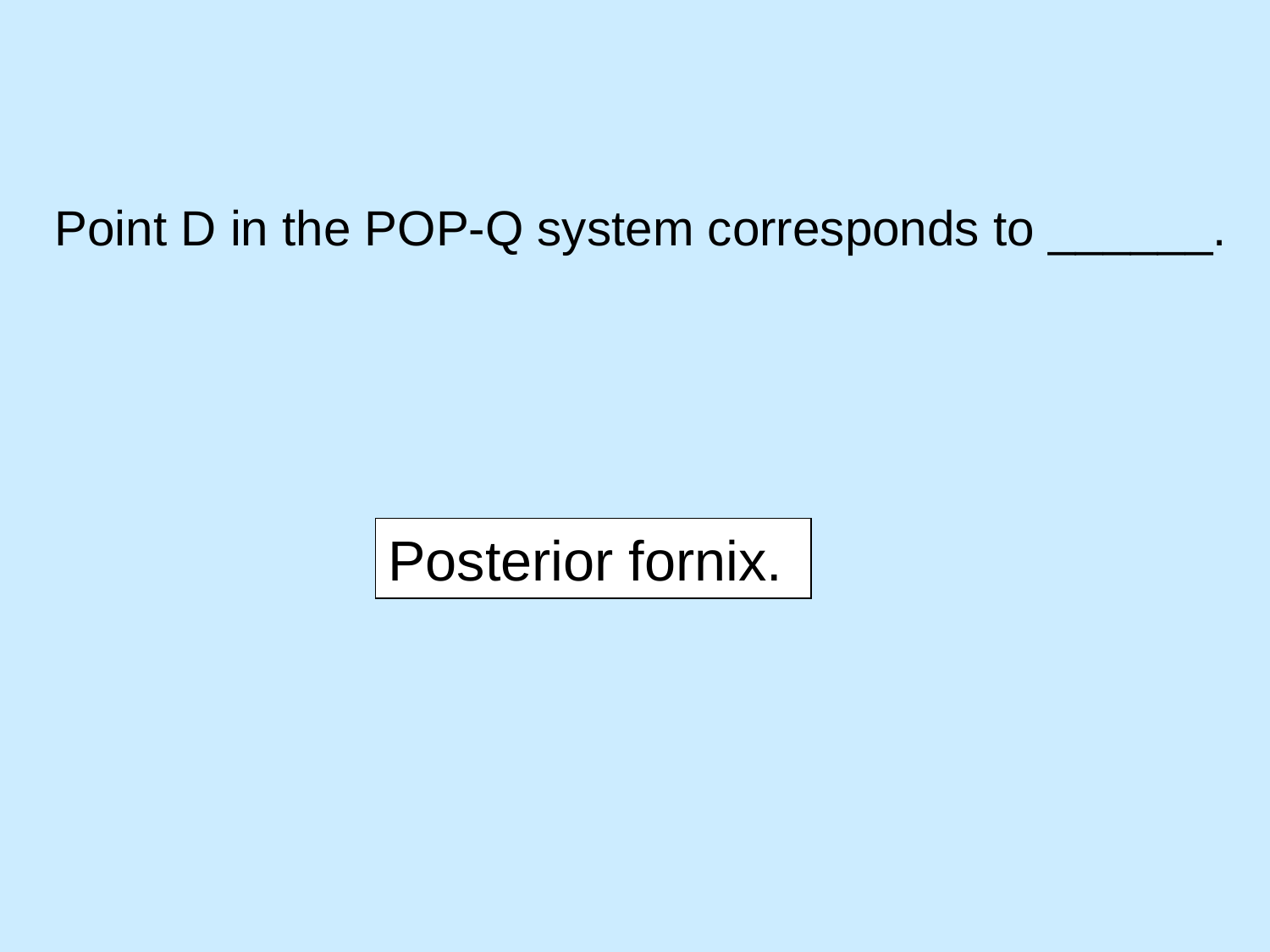

Point D in the POP-Q system corresponds to ______.
Posterior fornix.